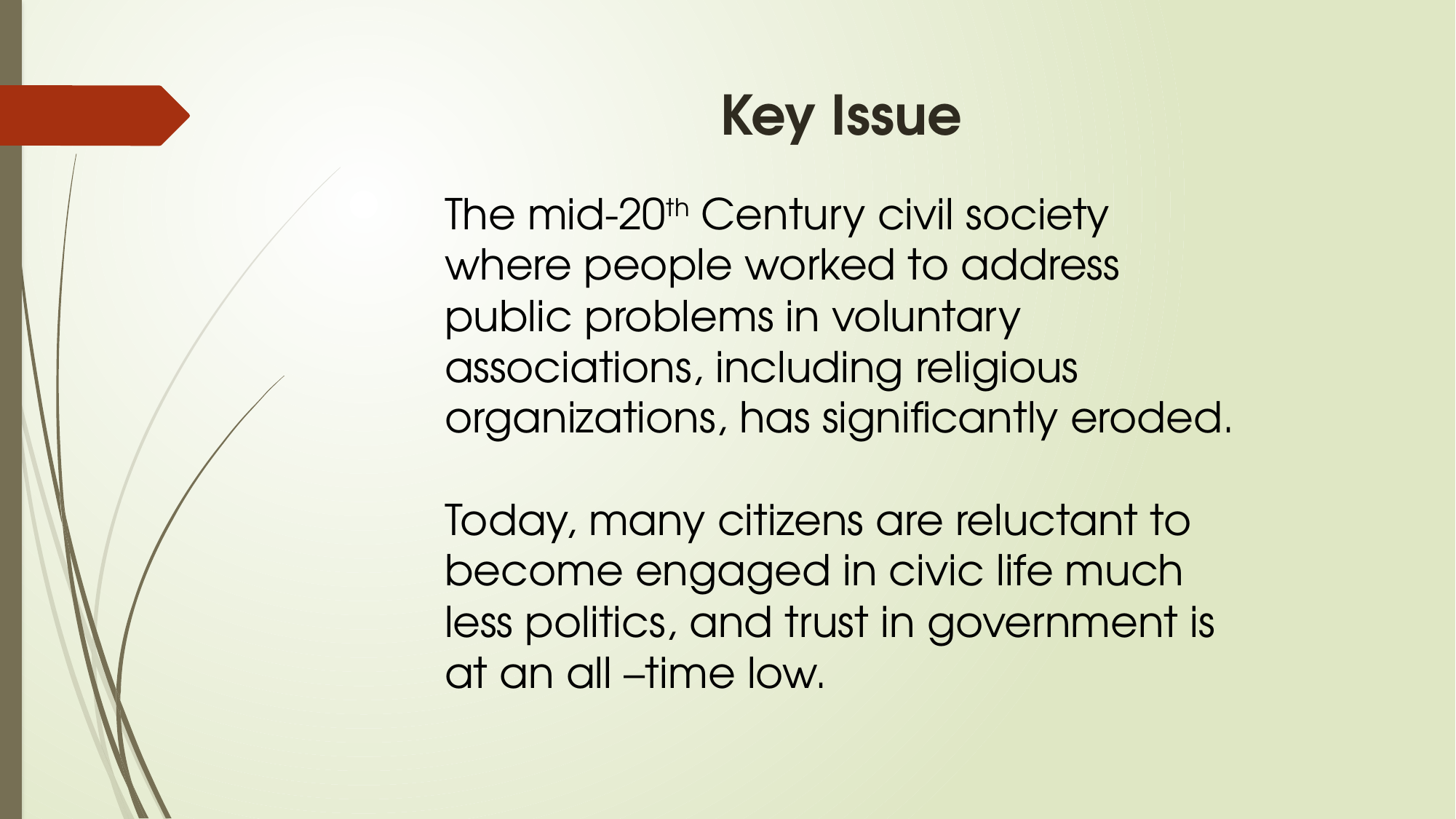

# Key Issue
The mid-20th Century civil society where people worked to address public problems in voluntary associations, including religious organizations, has significantly eroded.

Today, many citizens are reluctant to become engaged in civic life much less politics, and trust in government is at an all –time low.